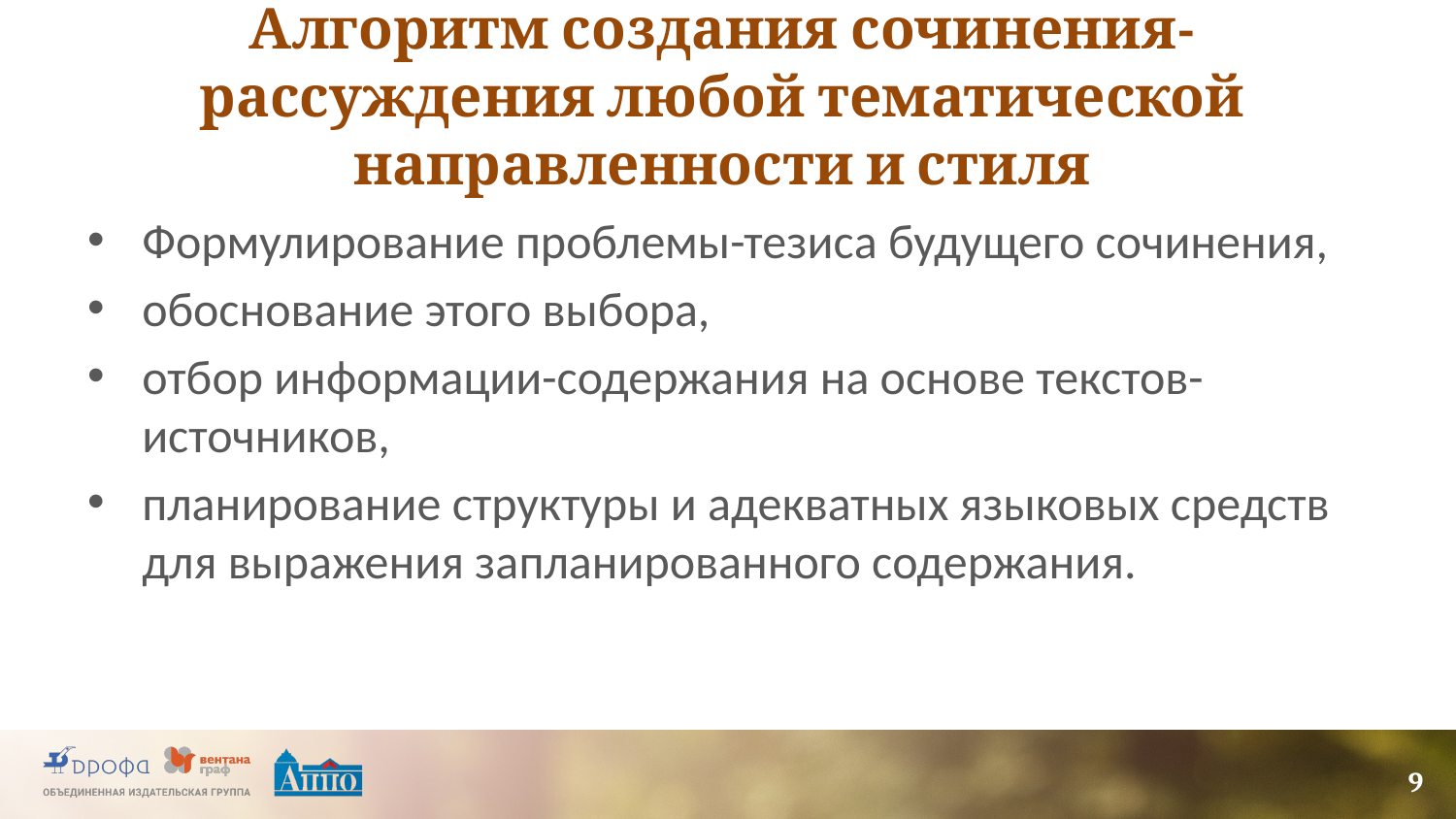

# Алгоритм создания сочинения-рассуждения любой тематической направленности и стиля
Формулирование проблемы-тезиса будущего сочинения,
обоснование этого выбора,
отбор информации-содержания на основе текстов-источников,
планирование структуры и адекватных языковых средств для выражения запланированного содержания.
9